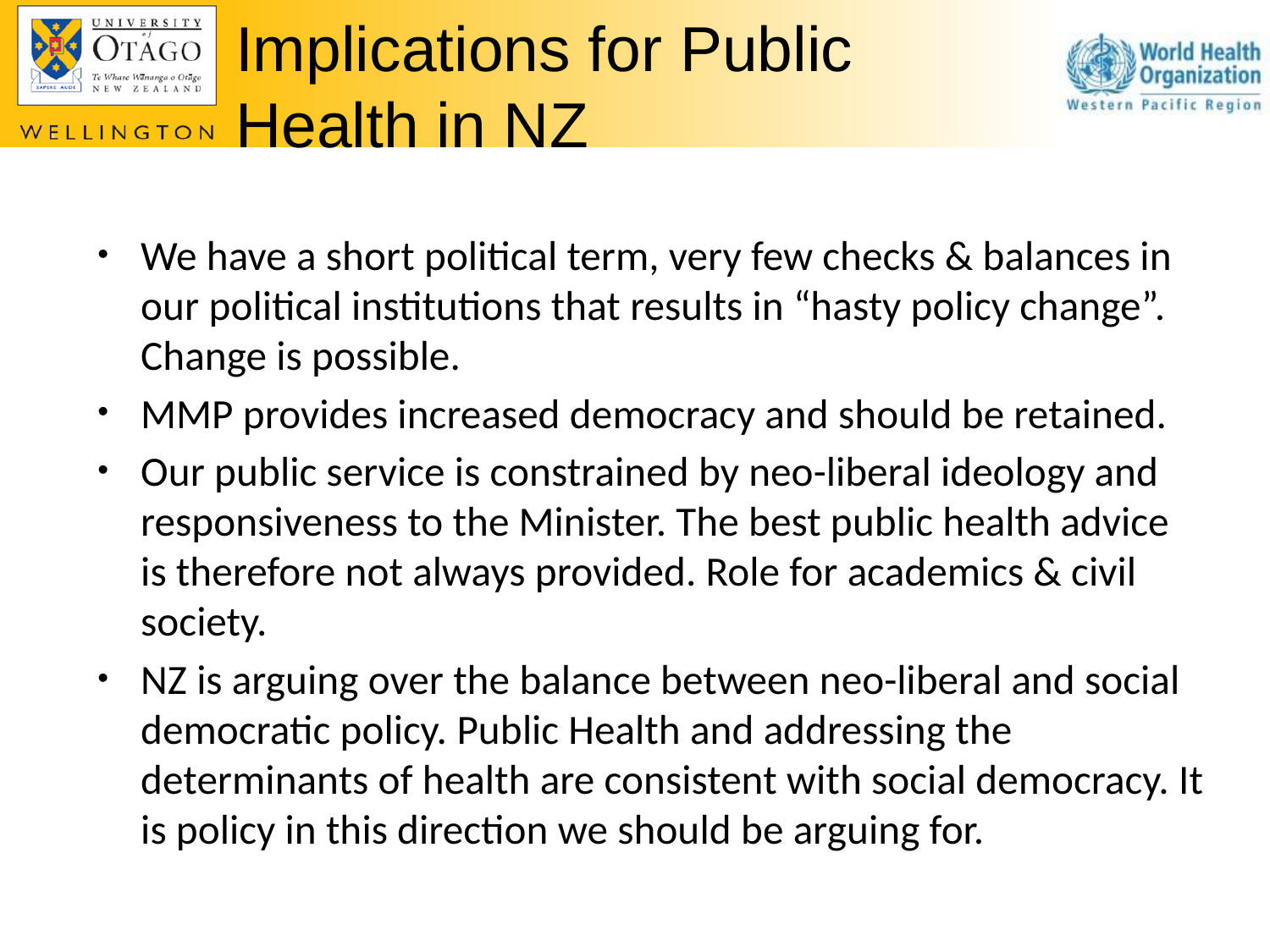

# Implications for Public Health in NZ
We have a short political term, very few checks & balances in our political institutions that results in “hasty policy change”. Change is possible.
MMP provides increased democracy and should be retained.
Our public service is constrained by neo-liberal ideology and responsiveness to the Minister. The best public health advice is therefore not always provided. Role for academics & civil society.
NZ is arguing over the balance between neo-liberal and social democratic policy. Public Health and addressing the determinants of health are consistent with social democracy. It is policy in this direction we should be arguing for.